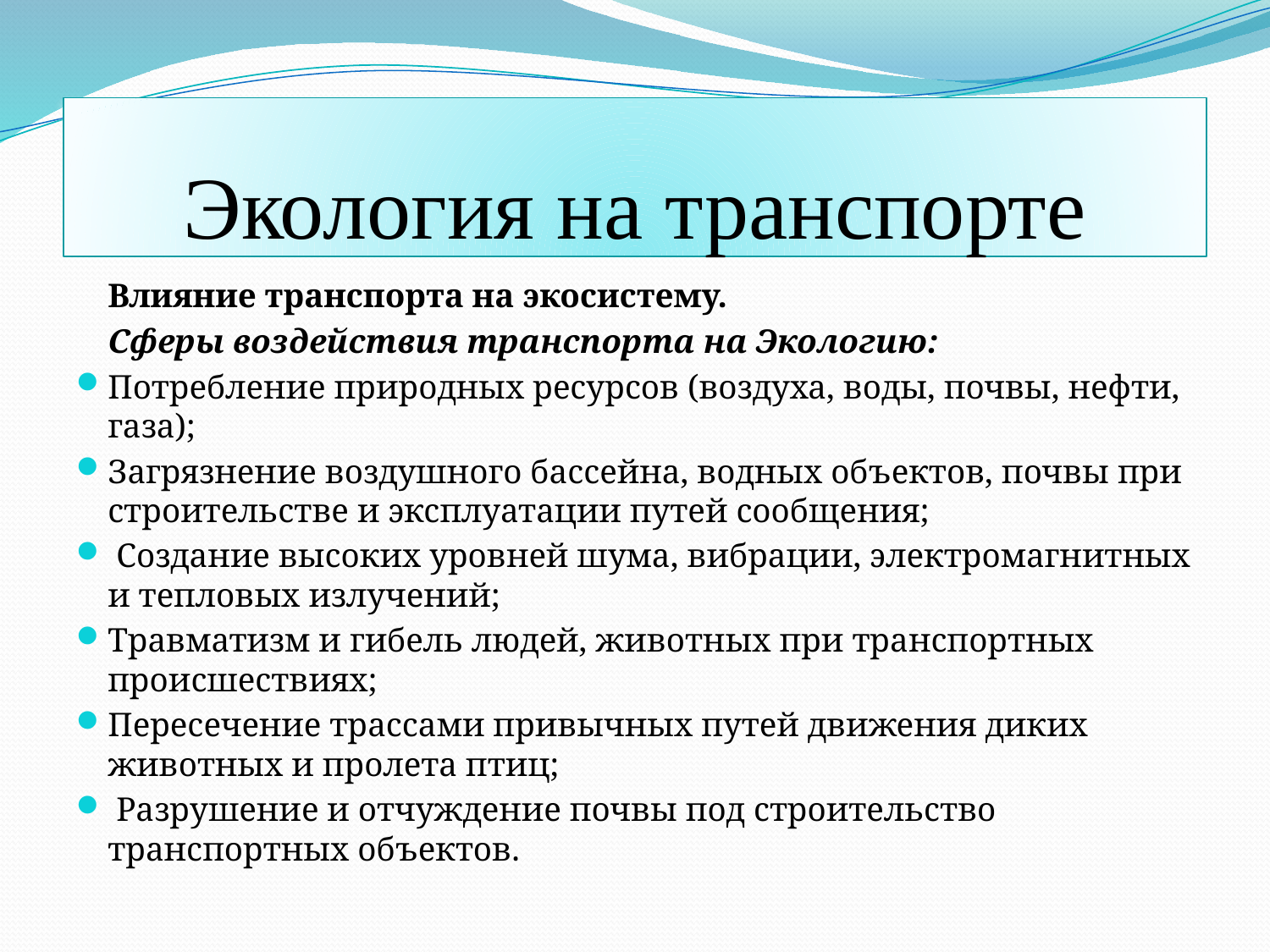

# Экология на транспорте
		Влияние транспорта на экосистему.
	Сферы воздействия транспорта на Экологию:
Потребление природных ресурсов (воздуха, воды, почвы, нефти, газа);
Загрязнение воздушного бассейна, водных объектов, почвы при строительстве и эксплуатации путей сообщения;
 Создание высоких уровней шума, вибрации, электромагнитных и тепловых излучений;
Травматизм и гибель людей, животных при транспортных происшествиях;
Пересечение трассами привычных путей движения диких животных и пролета птиц;
 Разрушение и отчуждение почвы под строительство транспортных объектов.